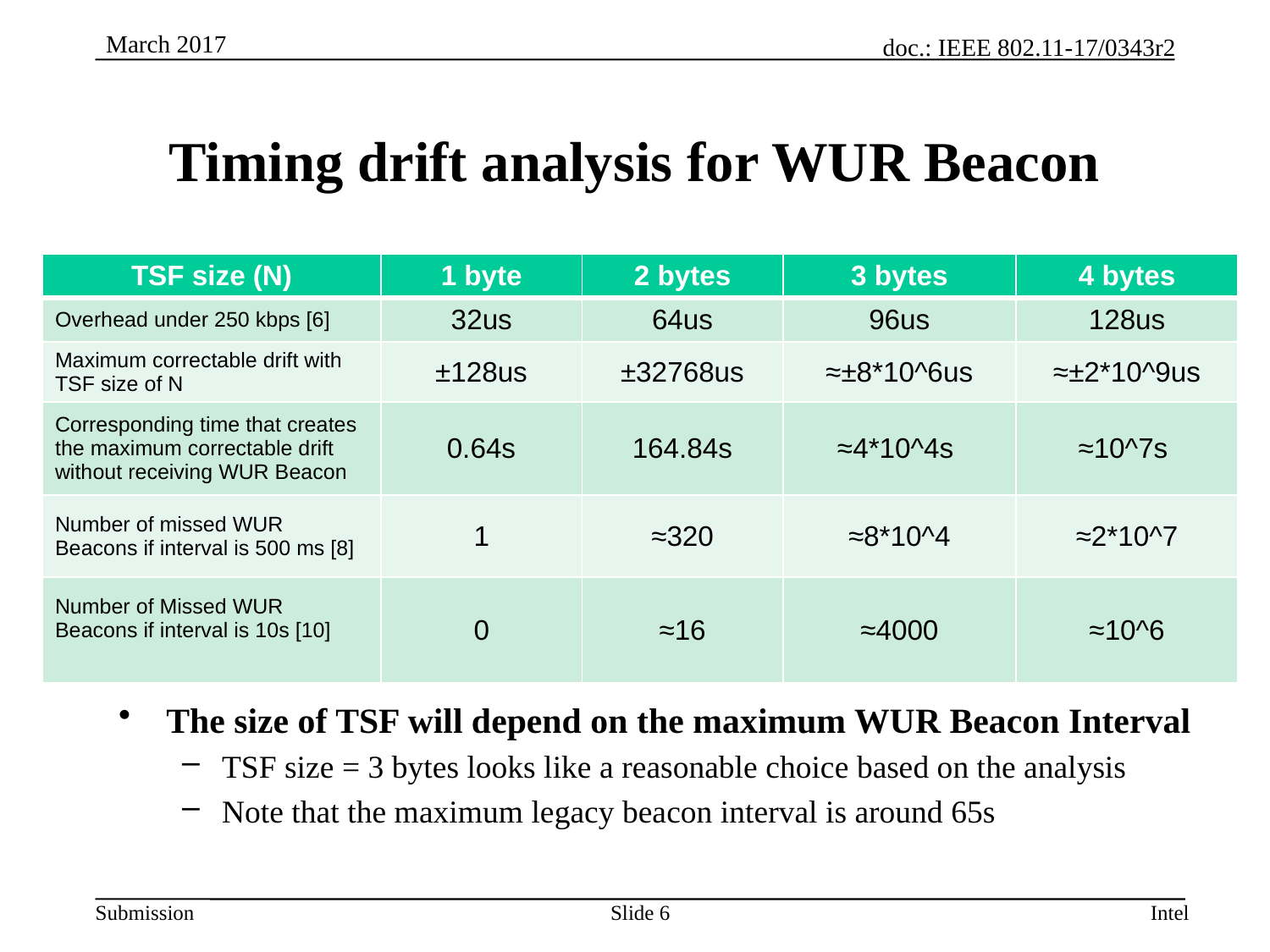

# Timing drift analysis for WUR Beacon
| TSF size (N) | 1 byte | 2 bytes | 3 bytes | 4 bytes |
| --- | --- | --- | --- | --- |
| Overhead under 250 kbps [6] | 32us | 64us | 96us | 128us |
| Maximum correctable drift with TSF size of N | ±128us | ±32768us | ≈±8\*10^6us | ≈±2\*10^9us |
| Corresponding time that creates the maximum correctable drift without receiving WUR Beacon | 0.64s | 164.84s | ≈4\*10^4s | ≈10^7s |
| Number of missed WUR Beacons if interval is 500 ms [8] | 1 | ≈320 | ≈8\*10^4 | ≈2\*10^7 |
| Number of Missed WUR Beacons if interval is 10s [10] | 0 | ≈16 | ≈4000 | ≈10^6 |
The size of TSF will depend on the maximum WUR Beacon Interval
TSF size = 3 bytes looks like a reasonable choice based on the analysis
Note that the maximum legacy beacon interval is around 65s

Slide 6
Intel